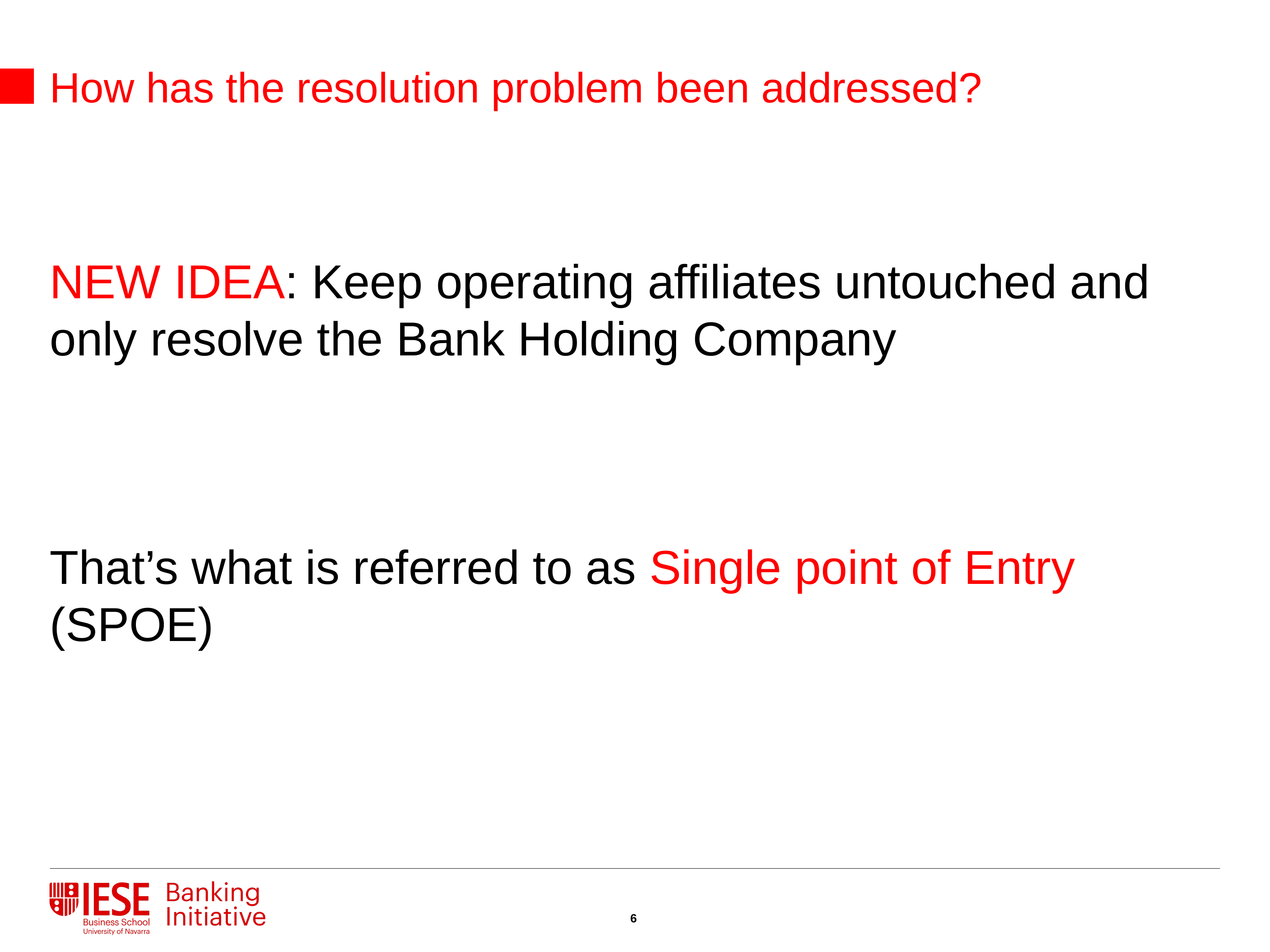

How has the resolution problem been addressed?

NEW IDEA: Keep operating affiliates untouched and only resolve the Bank Holding Company

That’s what is referred to as Single point of Entry (SPOE)